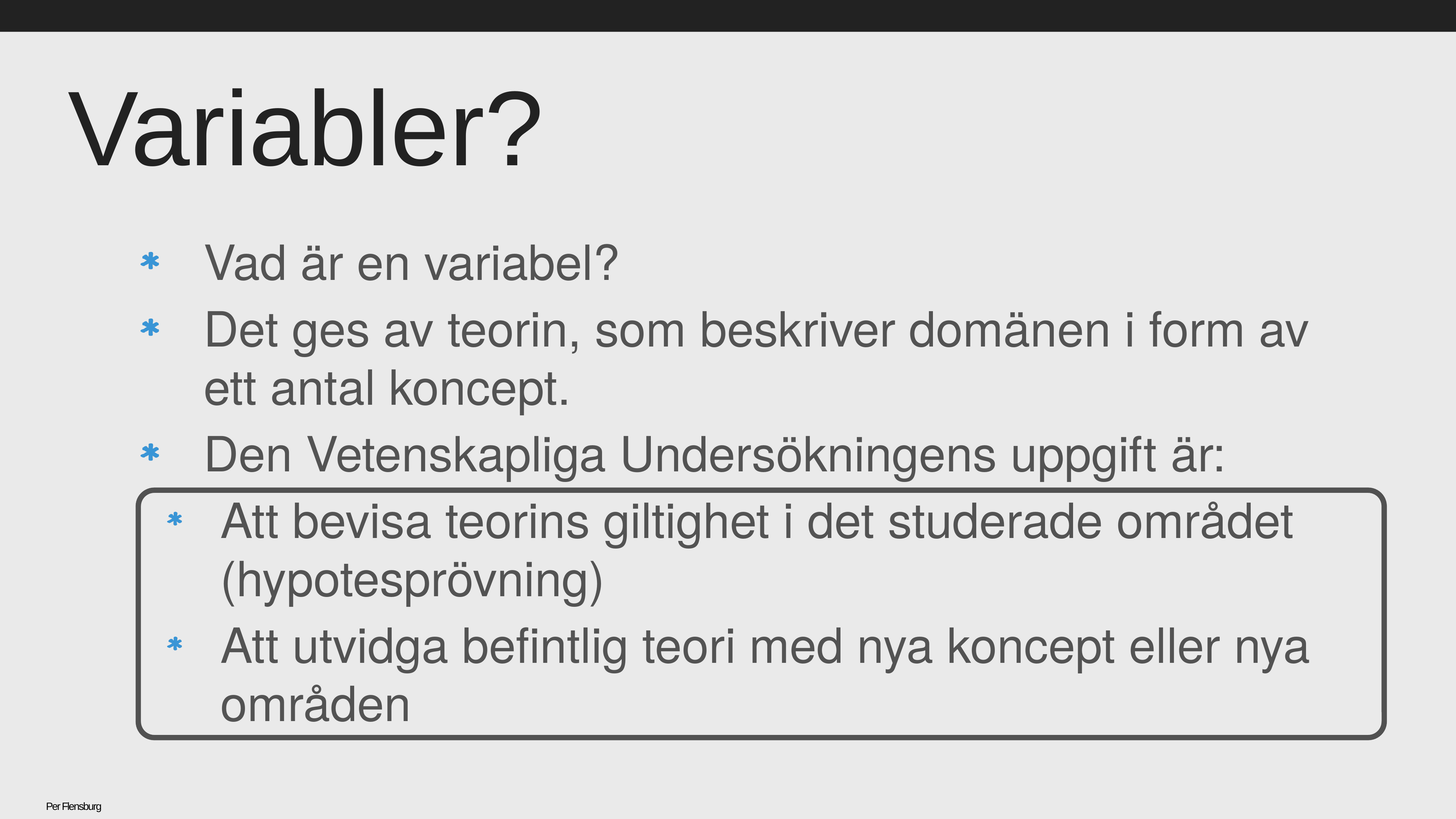

# Variabler?
Vad är en variabel?
Det ges av teorin, som beskriver domänen i form av ett antal koncept.
Den Vetenskapliga Undersökningens uppgift är:
Att bevisa teorins giltighet i det studerade området (hypotesprövning)
Att utvidga befintlig teori med nya koncept eller nya områden

25